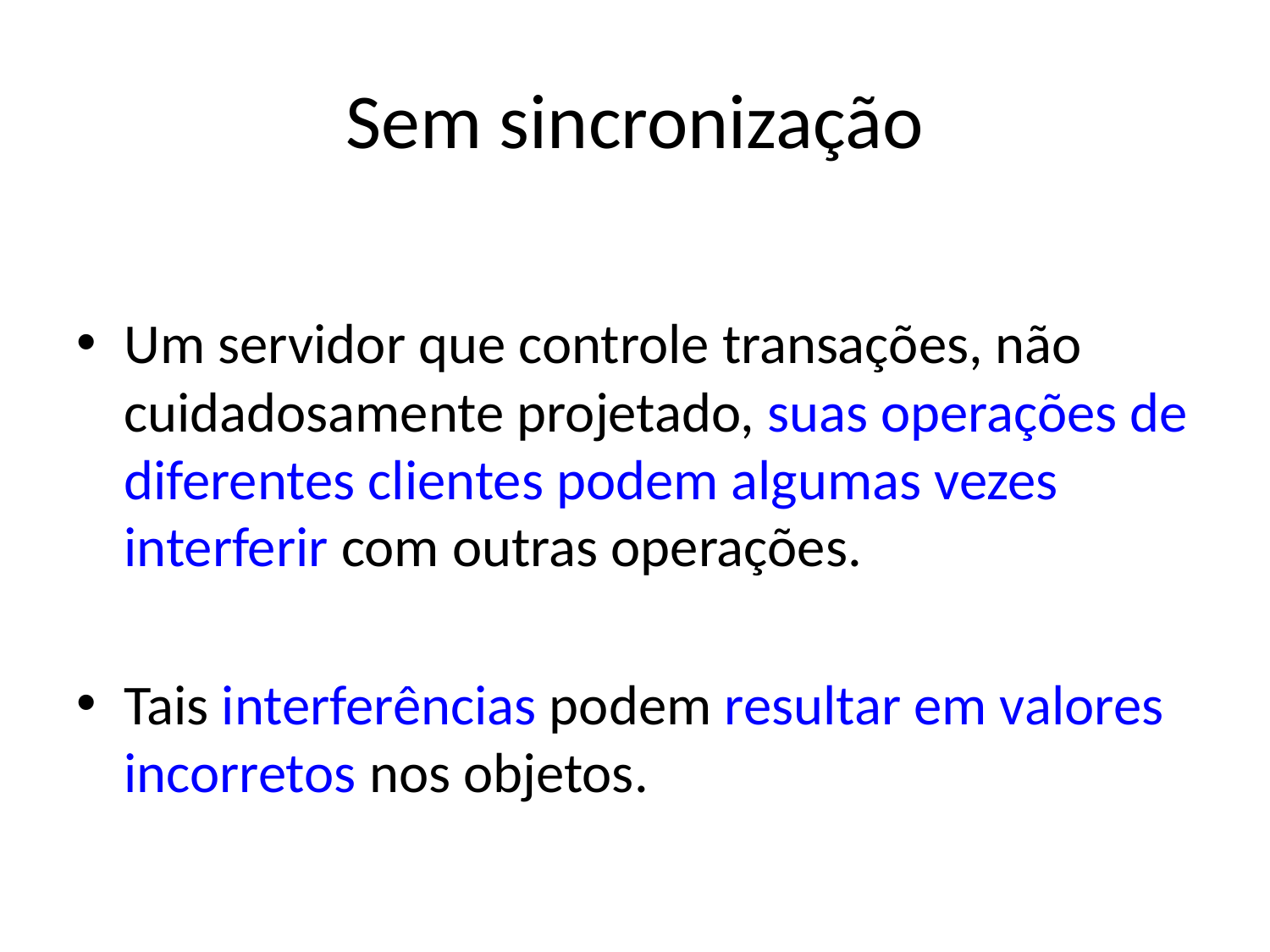

# Sem sincronização

Um servidor que controle transações, não cuidadosamente projetado, suas operações de diferentes clientes podem algumas vezes interferir com outras operações.

Tais interferências podem resultar em valores incorretos nos objetos.